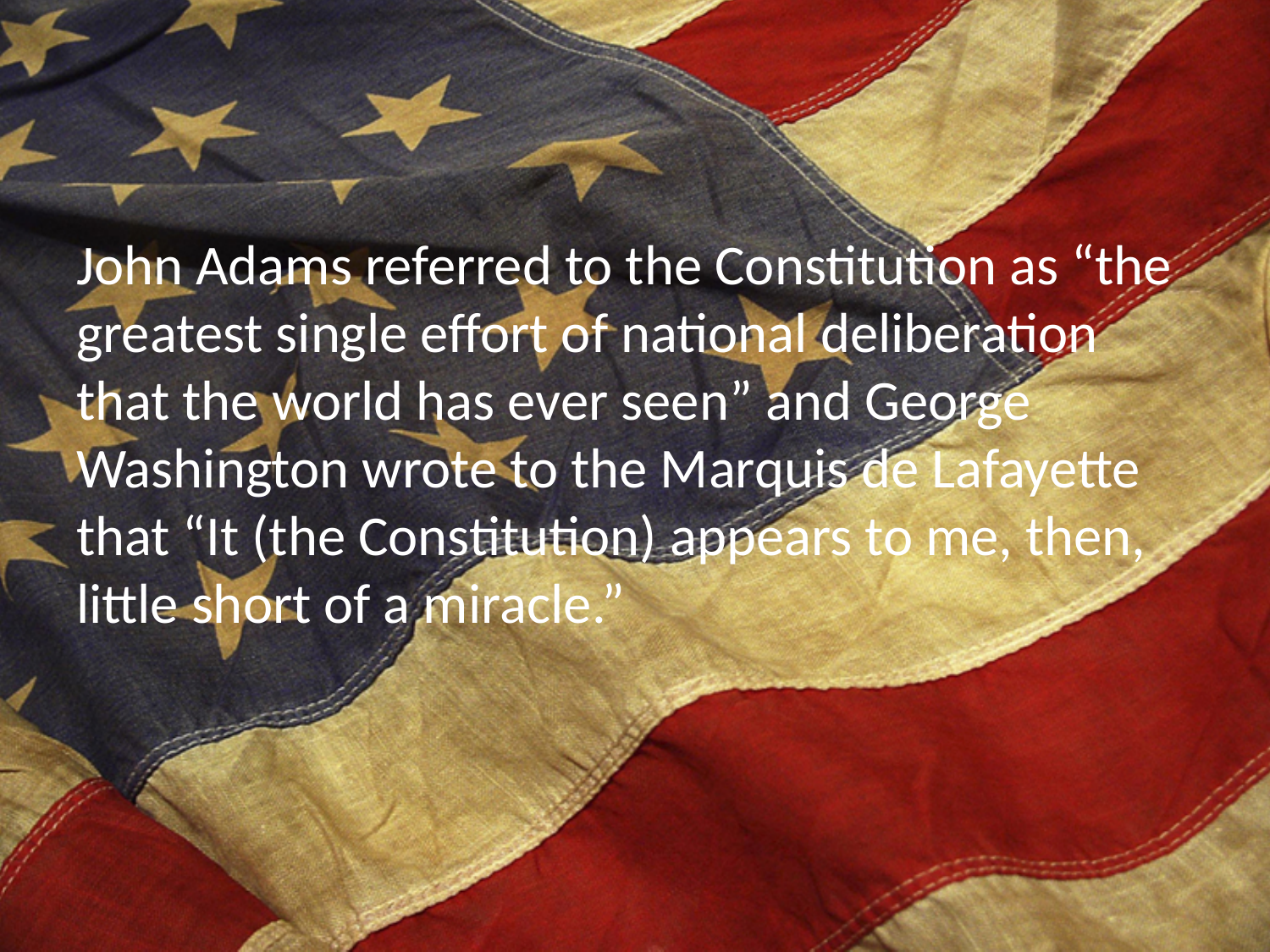

John Adams referred to the Constitution as “the greatest single effort of national deliberation that the world has ever seen” and George Washington wrote to the Marquis de Lafayette that “It (the Constitution) appears to me, then, little short of a miracle.”